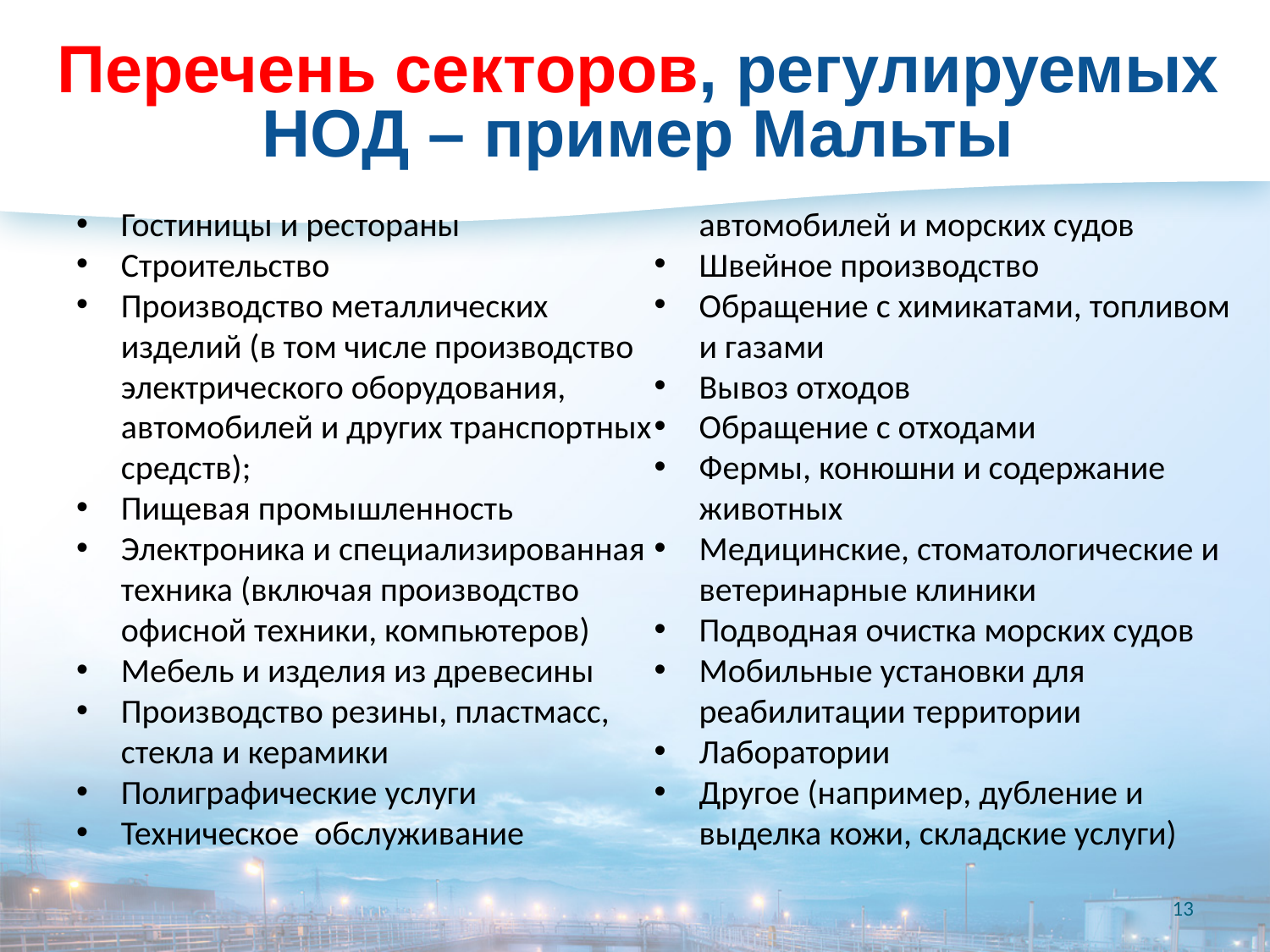

# Перечень секторов, регулируемых НОД – пример Мальты
Гостиницы и рестораны
Строительство
Производство металлических изделий (в том числе производство электрического оборудования, автомобилей и других транспортных средств);
Пищевая промышленность
Электроника и специализированная техника (включая производство офисной техники, компьютеров)
Мебель и изделия из древесины
Производство резины, пластмасс, стекла и керамики
Полиграфические услуги
Техническое  обслуживание автомобилей и морских судов
Швейное производство
Обращение с химикатами, топливом и газами
Вывоз отходов
Обращение с отходами
Фермы, конюшни и содержание животных
Медицинские, стоматологические и ветеринарные клиники
Подводная очистка морских судов
Мобильные установки для реабилитации территории
Лаборатории
Другое (например, дубление и выделка кожи, складские услуги)
13